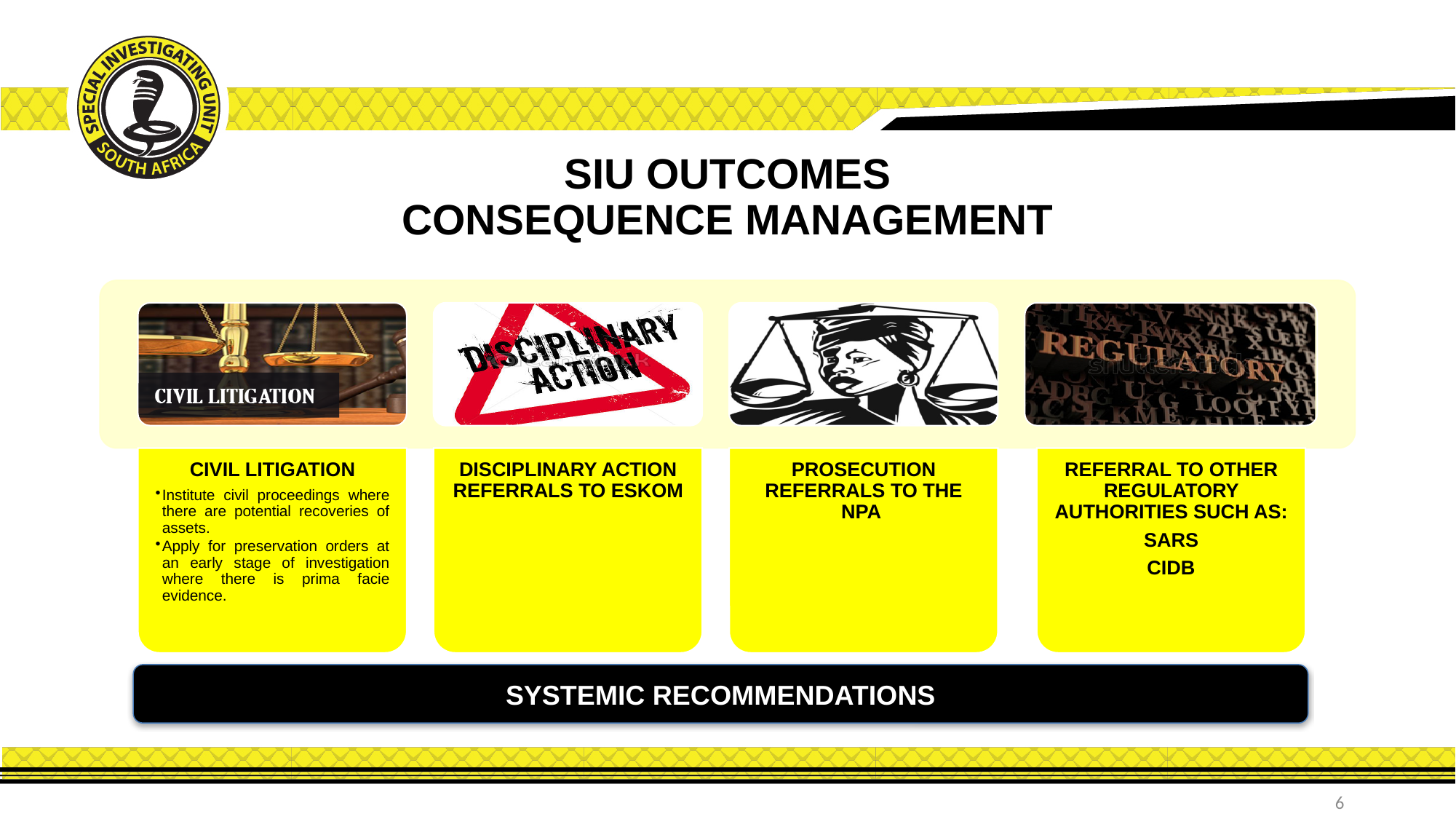

# SIU OUTCOMES CONSEQUENCE MANAGEMENT
CIVIL LITIGATION
Institute civil proceedings where there are potential recoveries of assets.
Apply for preservation orders at an early stage of investigation where there is prima facie evidence.
DISCIPLINARY ACTION REFERRALS TO ESKOM
PROSECUTION REFERRALS TO THE NPA

REFERRAL TO OTHER REGULATORY AUTHORITIES SUCH AS:
SARS
CIDB

SYSTEMIC RECOMMENDATIONS
6